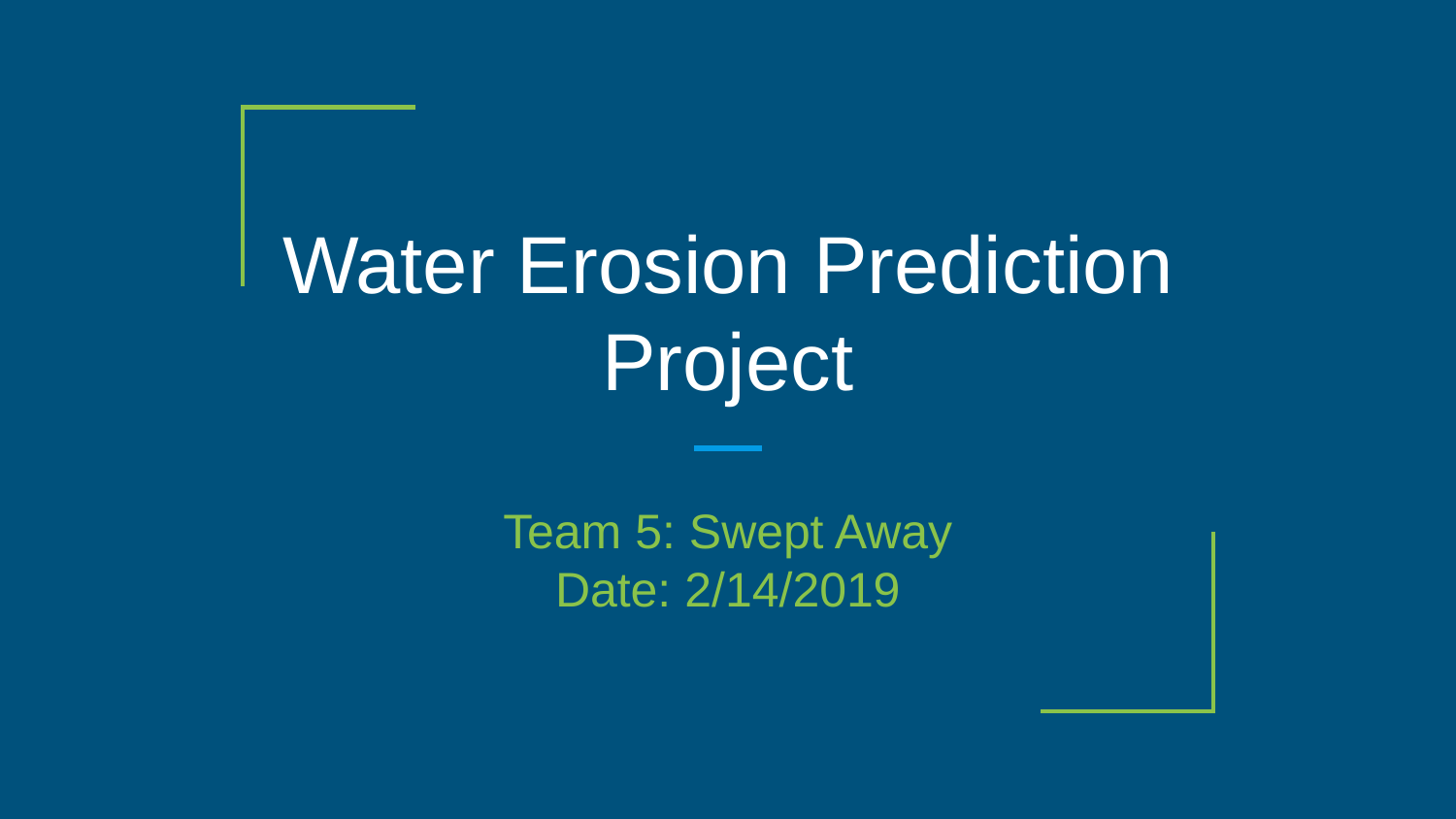

# Water Erosion Prediction Project
Team 5: Swept Away
Date: 2/14/2019